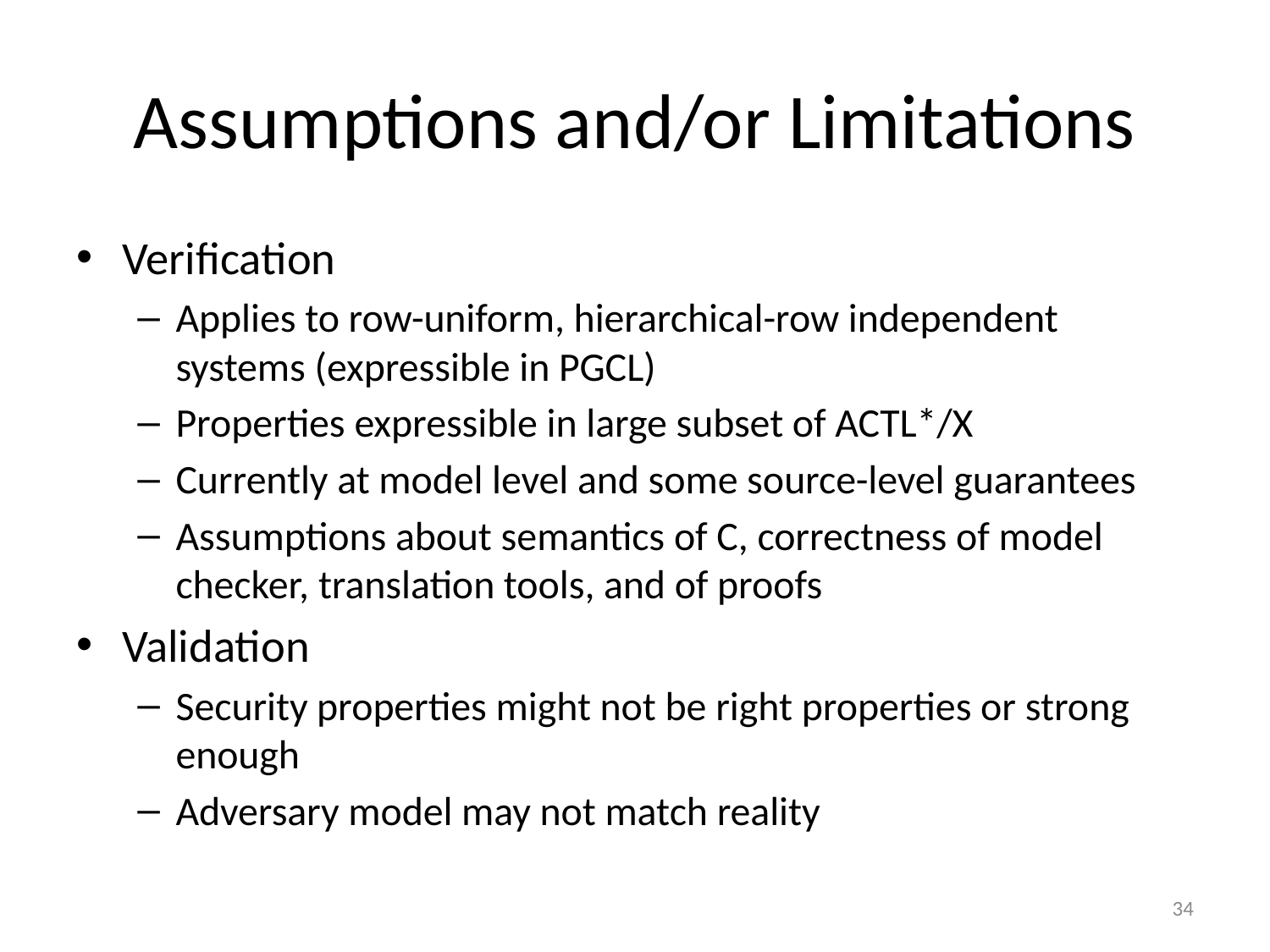

# Assumptions and/or Limitations
Verification
Applies to row-uniform, hierarchical-row independent systems (expressible in PGCL)
Properties expressible in large subset of ACTL*/X
Currently at model level and some source-level guarantees
Assumptions about semantics of C, correctness of model checker, translation tools, and of proofs
Validation
Security properties might not be right properties or strong enough
Adversary model may not match reality
34